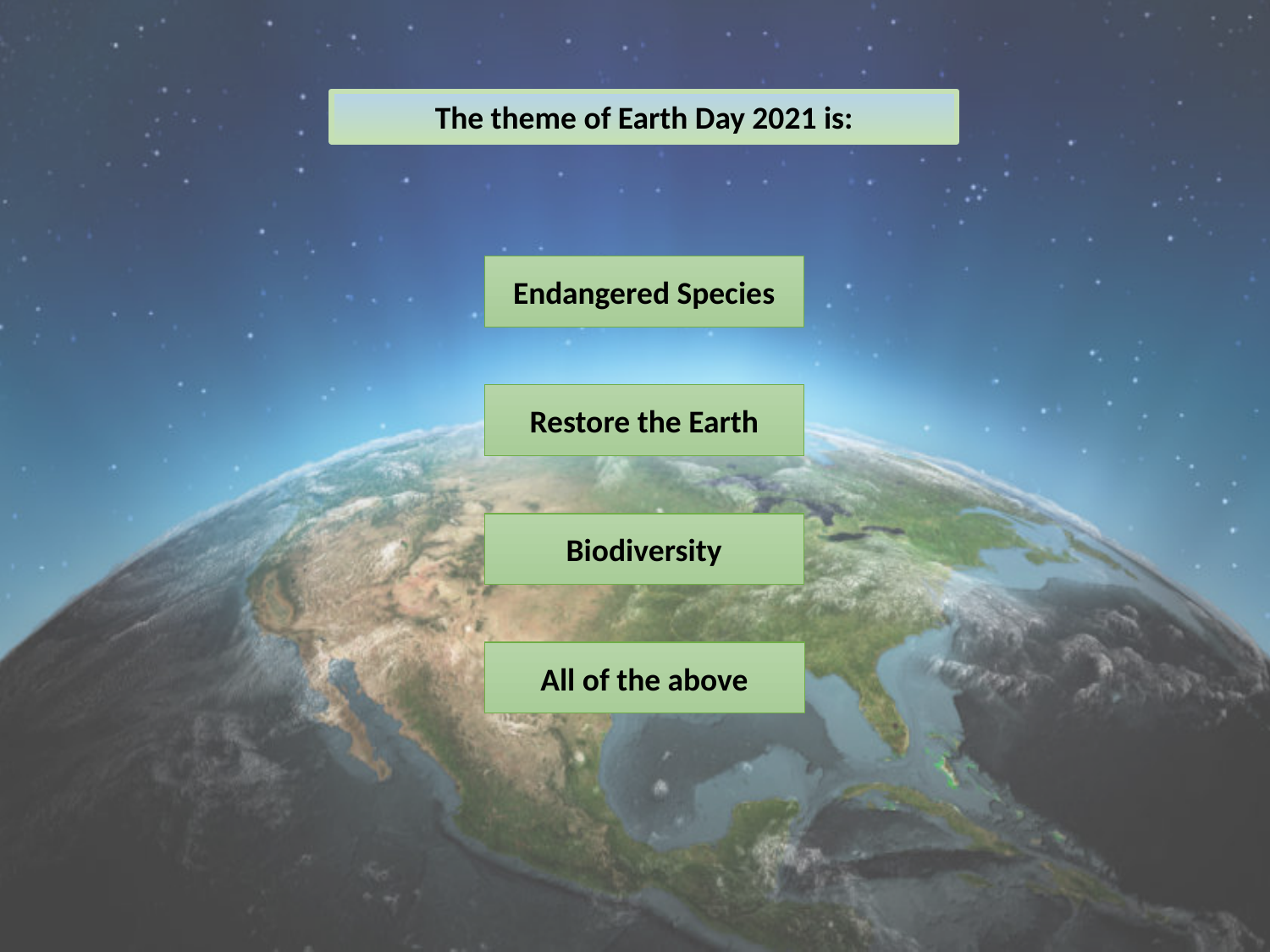

The theme of Earth Day 2021 is:
Endangered Species
Restore the Earth
Biodiversity
All of the above